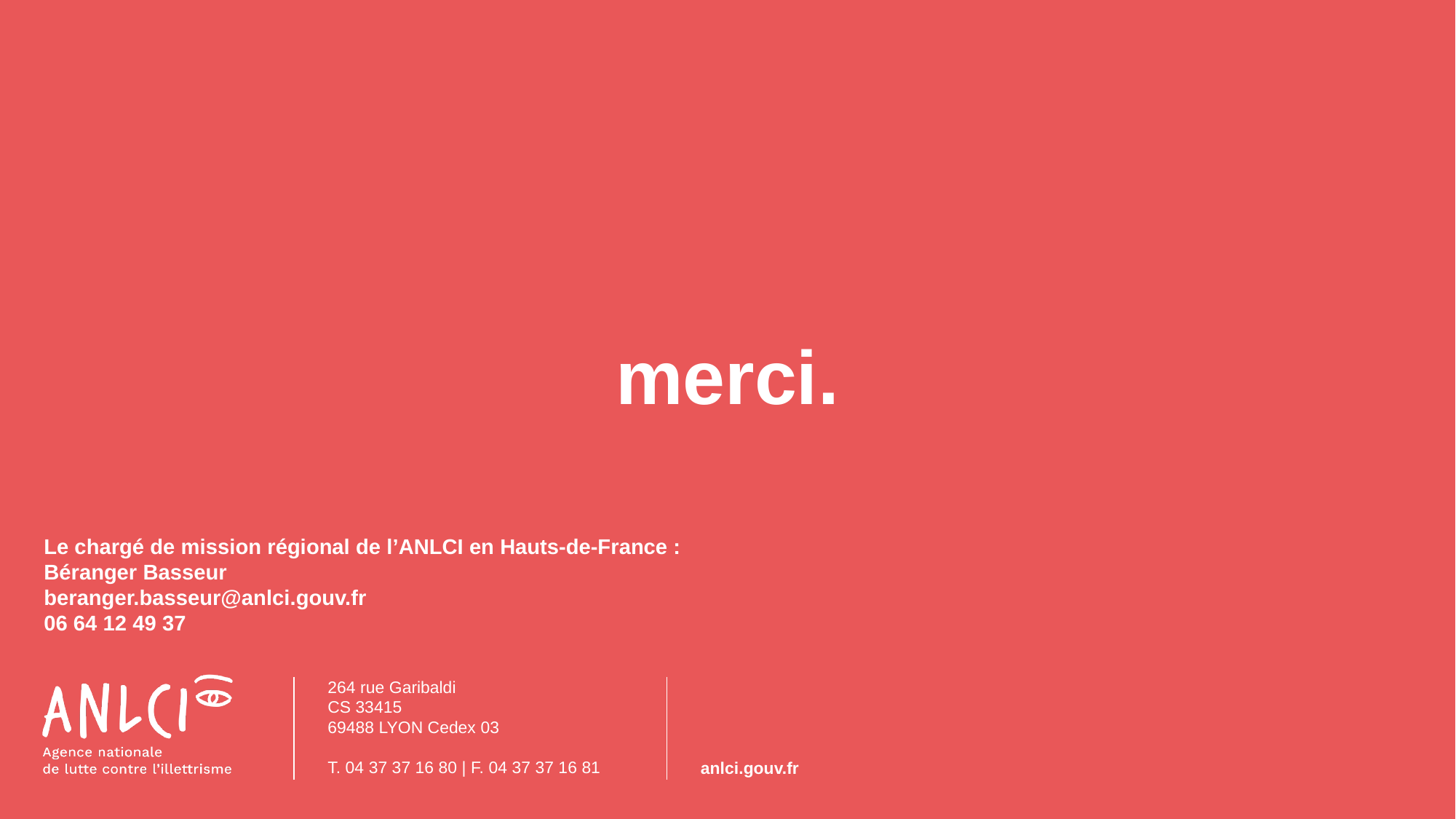

Le chargé de mission régional de l’ANLCI en Hauts-de-France :
Béranger Basseur
beranger.basseur@anlci.gouv.fr
06 64 12 49 37